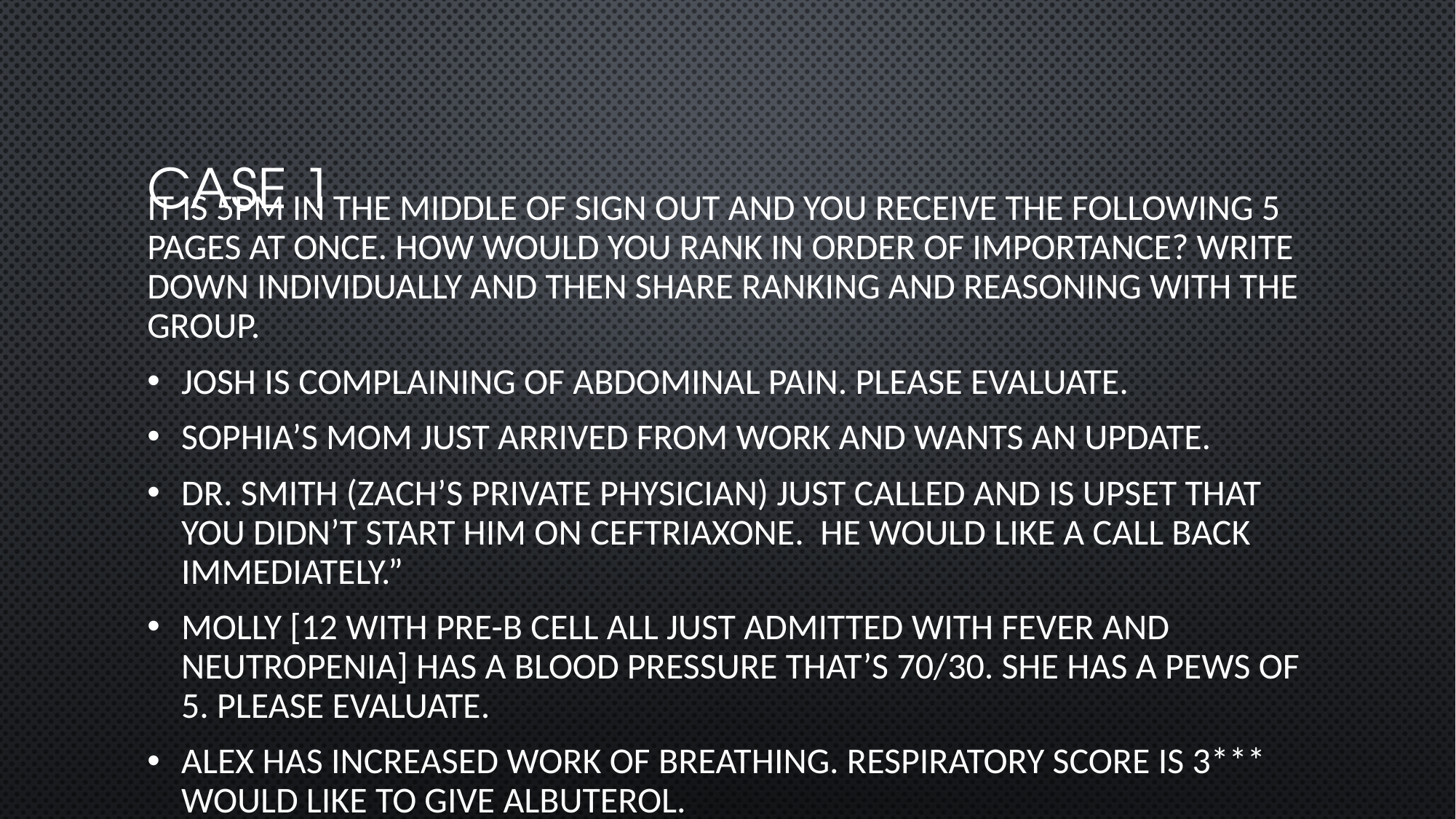

# Case 1
It is 5pm in the middle of sign out and you receive the following 5 pages at once. How would you rank in order of importance? Write down individually and then share ranking and reasoning with the group.
Josh is complaining of abdominal pain. Please evaluate.
Sophia’s mom just arrived from work and wants an update.
Dr. Smith (zach’s private physician) just called and is upset that you didn’t start him on ceftriaxone.  He would like a call back immediately.”
Molly [12 with pre-b cell all just admitted with fever and neutropenia] has a blood pressure that’s 70/30. she has a pews of 5. Please evaluate.
alex has increased work of breathing. Respiratory score is 3*** Would like to give albuterol.